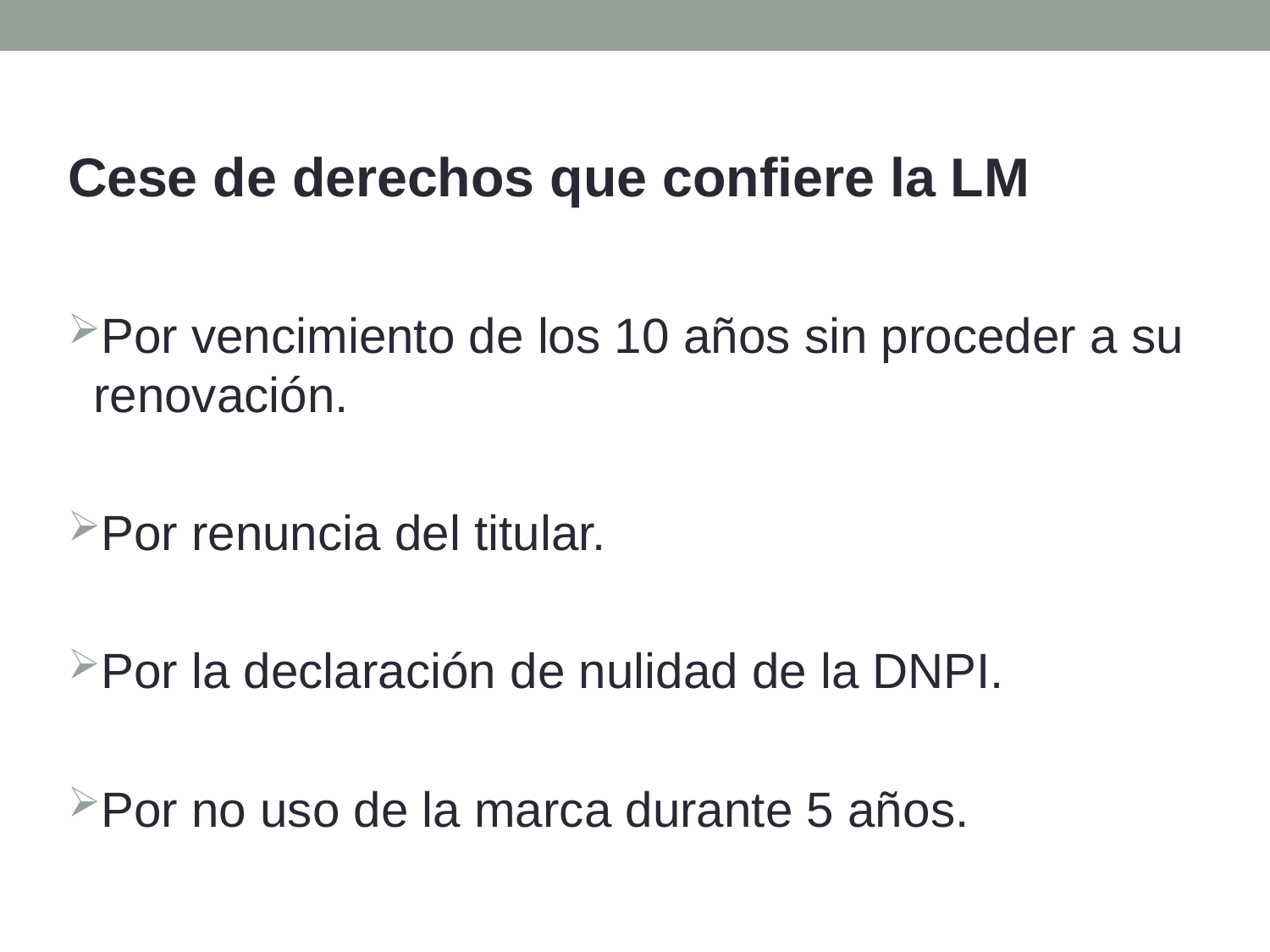

Cese de derechos que confiere la LM

Por vencimiento de los 10 años sin proceder a su renovación.

Por renuncia del titular.

Por la declaración de nulidad de la DNPI.

Por no uso de la marca durante 5 años.